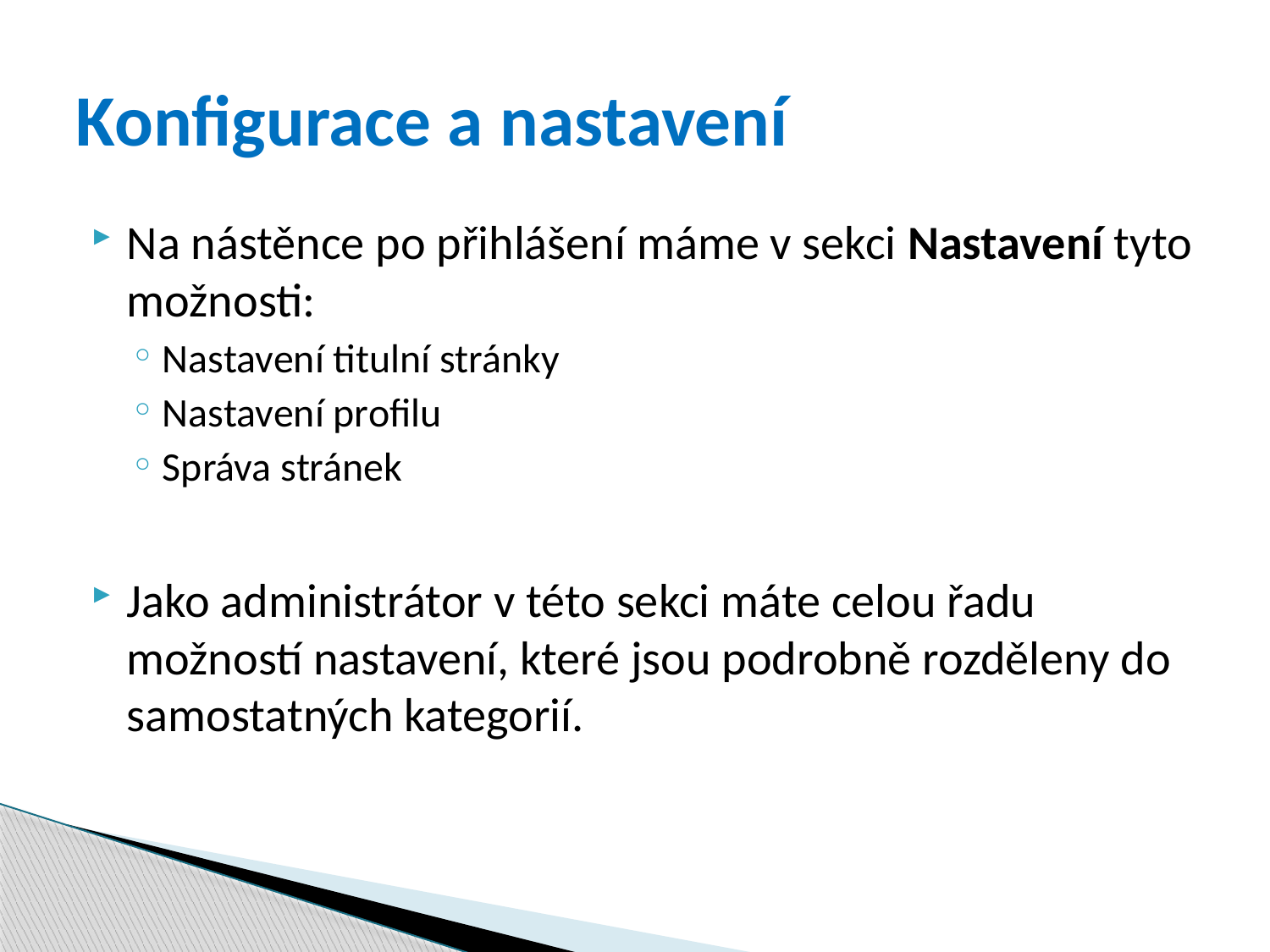

# Konfigurace a nastavení
Na nástěnce po přihlášení máme v sekci Nastavení tyto možnosti:
Nastavení titulní stránky
Nastavení profilu
Správa stránek

Jako administrátor v této sekci máte celou řadu možností nastavení, které jsou podrobně rozděleny do samostatných kategorií.